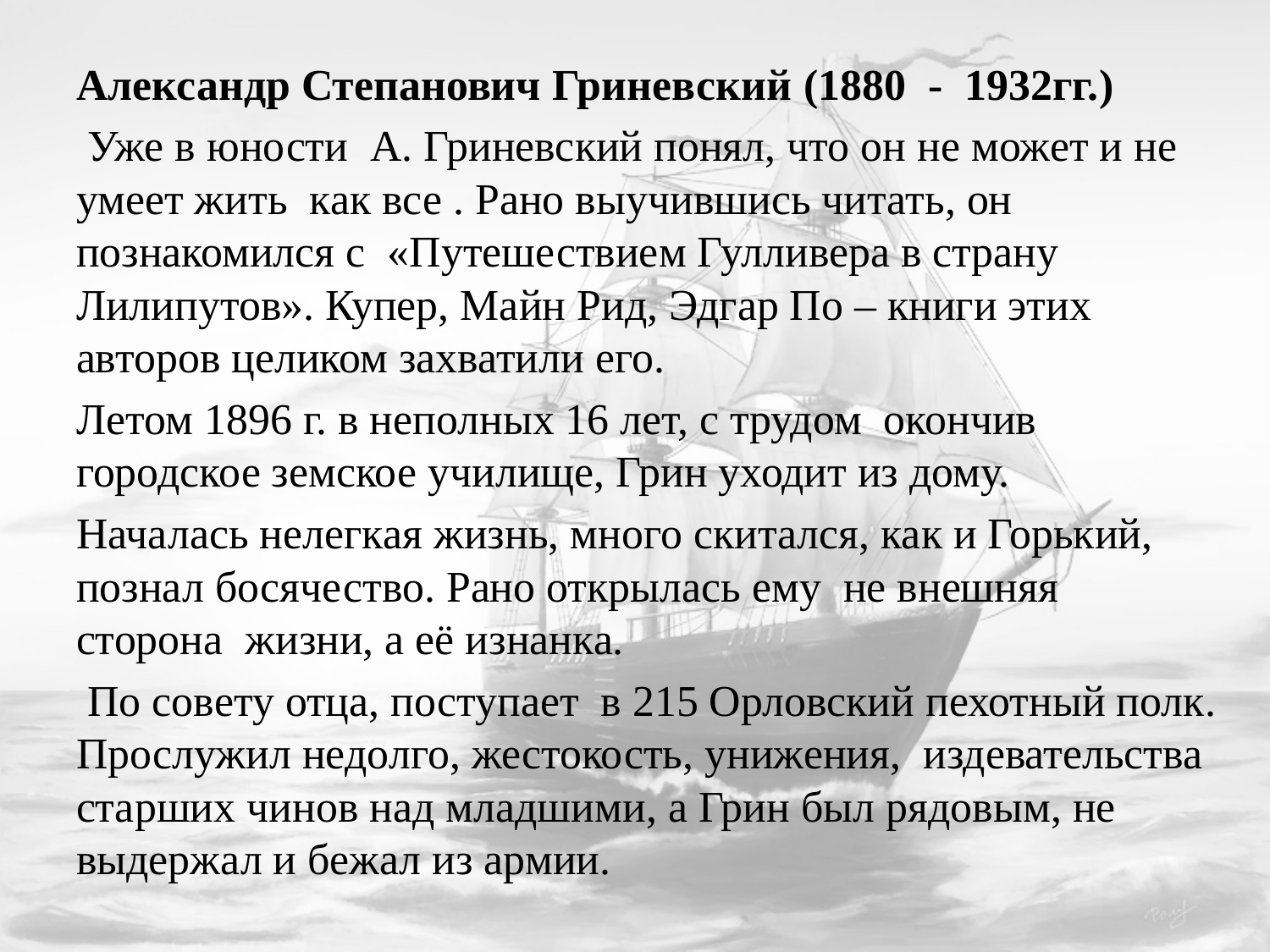

Александр Степанович Гриневский (1880  -  1932гг.)
     Уже в юности  А. Гриневский понял, что он не может и не умеет жить  как все . Рано выучившись читать, он познакомился с  «Путешествием Гулливера в страну Лилипутов». Купер, Майн Рид, Эдгар По – книги этих авторов целиком захватили его.
    Летом 1896 г. в неполных 16 лет, с трудом  окончив городское земское училище, Грин уходит из дому.
    Началась нелегкая жизнь, много скитался, как и Горький, познал босячество. Рано открылась ему  не внешняя  сторона  жизни, а её изнанка.
     По совету отца, поступает  в 215 Орловский пехотный полк. Прослужил недолго, жестокость, унижения,  издевательства старших чинов над младшими, а Грин был рядовым, не выдержал и бежал из армии.